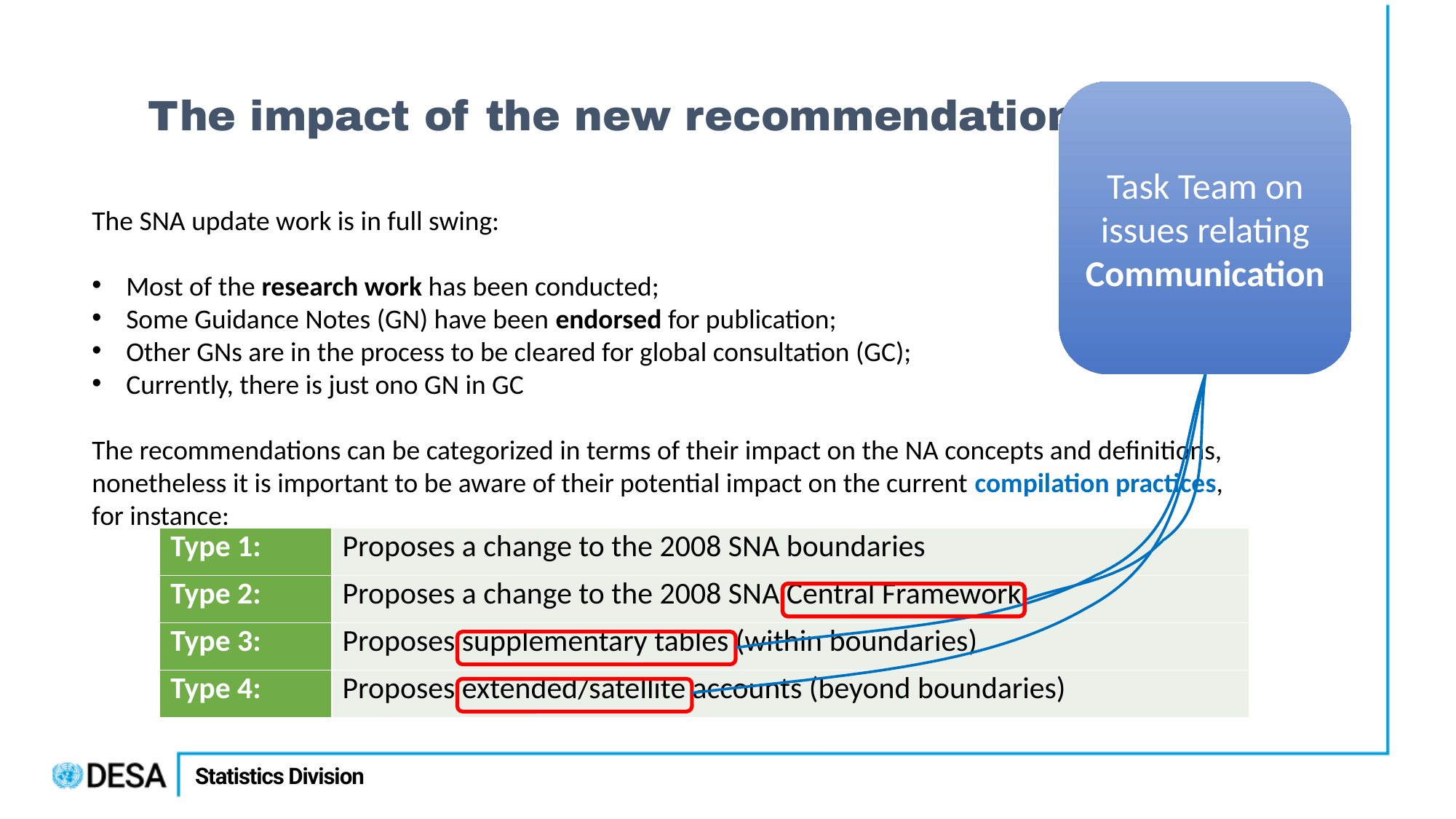

# The impact of the new recommendations
Task Team on issues relating Communication
The SNA update work is in full swing:

Most of the research work has been conducted;
Some Guidance Notes (GN) have been endorsed for publication;
Other GNs are in the process to be cleared for global consultation (GC);
Currently, there is just ono GN in GC

The recommendations can be categorized in terms of their impact on the NA concepts and definitions, nonetheless it is important to be aware of their potential impact on the current compilation practices, for instance:

| Type 1: | Proposes a change to the 2008 SNA boundaries |
| --- | --- |
| Type 2: | Proposes a change to the 2008 SNA Central Framework |
| Type 3: | Proposes supplementary tables (within boundaries) |
| Type 4: | Proposes extended/satellite accounts (beyond boundaries) |
| Type 1: | Proposes a change to the 2008 SNA boundaries |
| --- | --- |
| Type 2: | Proposes a change to the 2008 SNA Central Framework |
| Type 3: | Proposes supplementary tables (within boundaries) |
| Type 4: | Proposes extended/satellite accounts (beyond boundaries) |